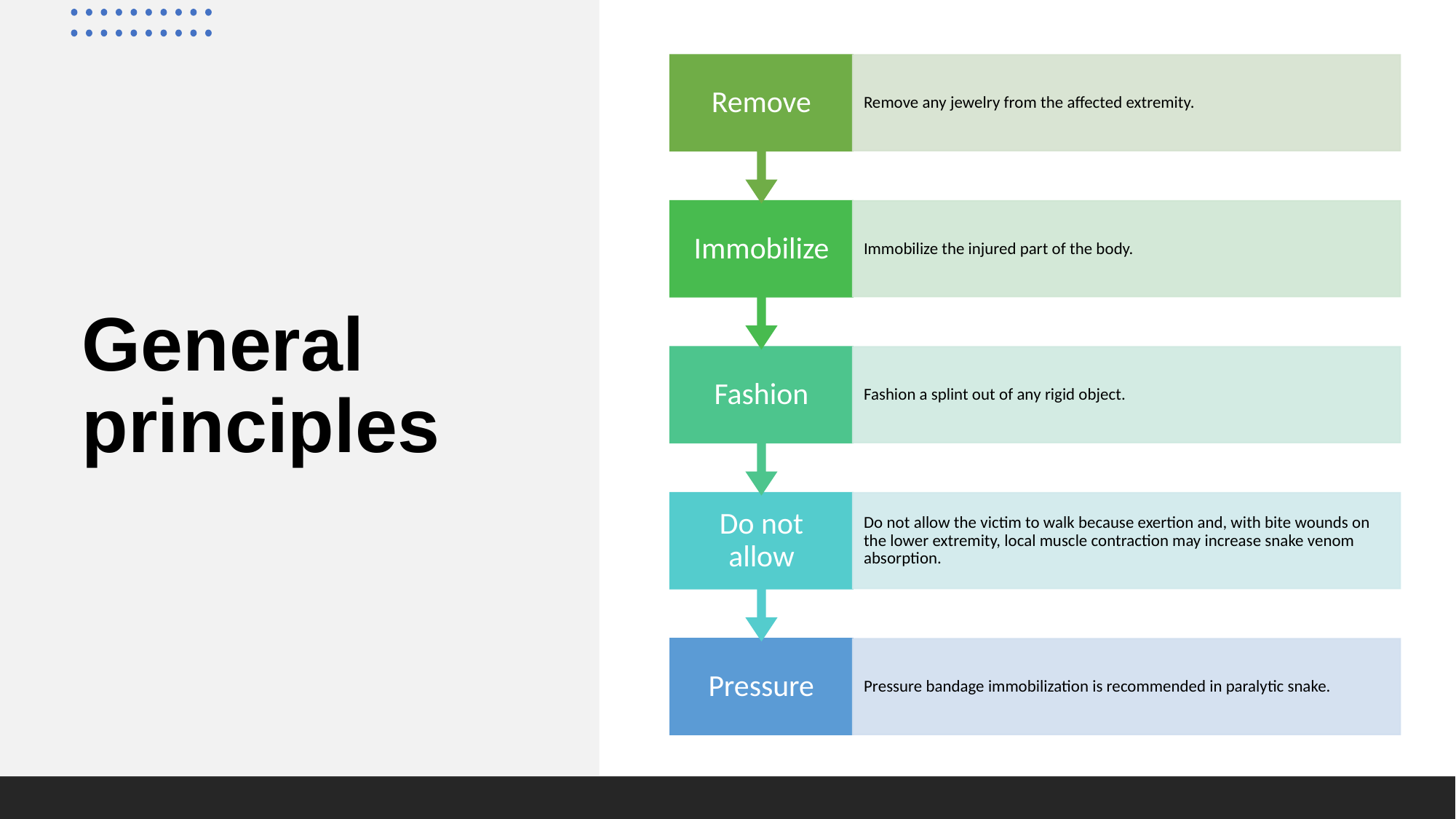

Pressure
Pressure bandage immobilization is recommended in paralytic snake.
Do not allow
Do not allow the victim to walk because exertion and, with bite wounds on the lower extremity, local muscle contraction may increase snake venom absorption.
Fashion
Fashion a splint out of any rigid object.
Immobilize
Immobilize the injured part of the body.
Remove
Remove any jewelry from the affected extremity.
# General principles